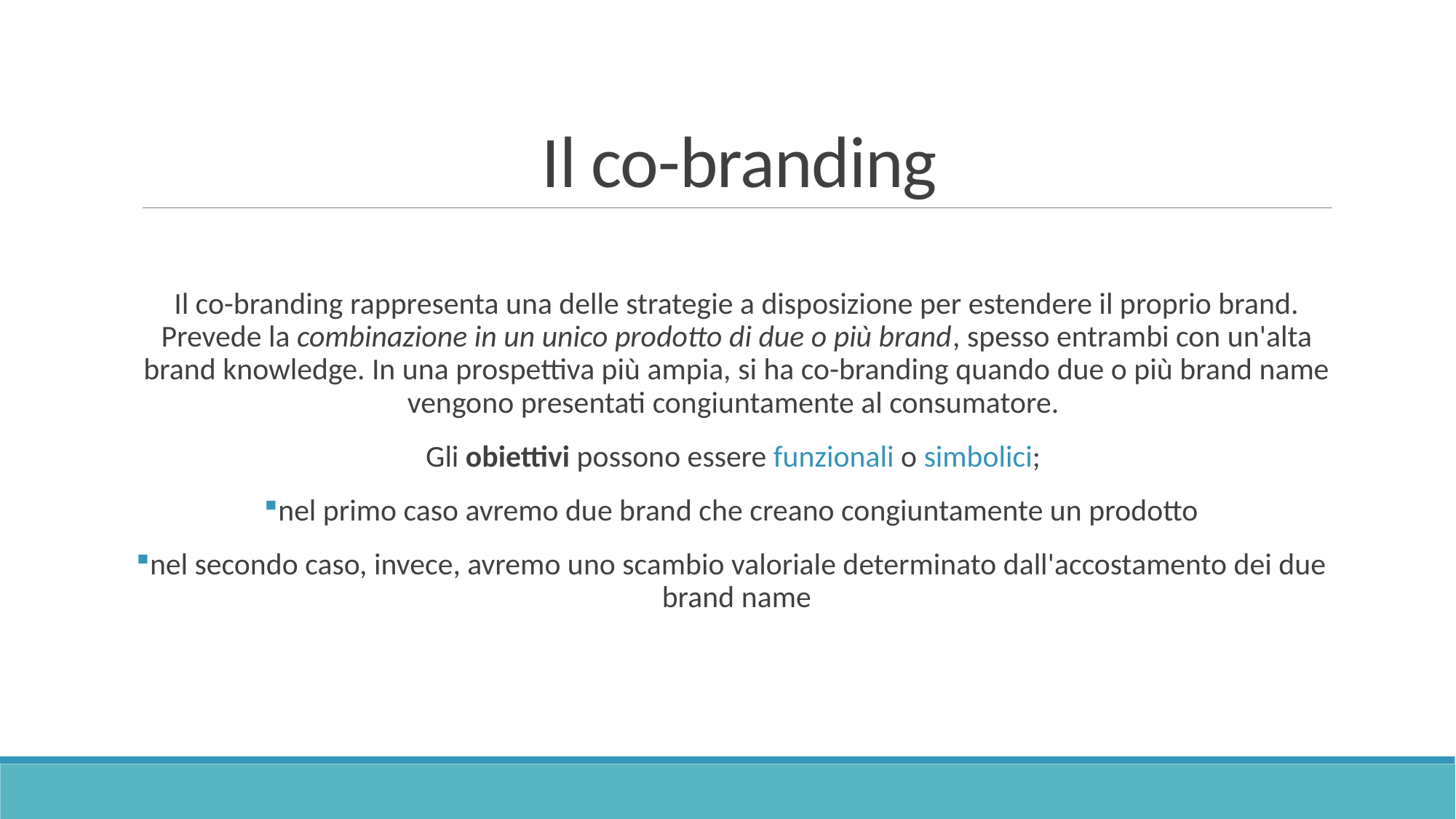

# Il co-branding
Il co-branding rappresenta una delle strategie a disposizione per estendere il proprio brand. Prevede la combinazione in un unico prodotto di due o più brand, spesso entrambi con un'alta brand knowledge. In una prospettiva più ampia, si ha co-branding quando due o più brand name vengono presentati congiuntamente al consumatore.
Gli obiettivi possono essere funzionali o simbolici;
nel primo caso avremo due brand che creano congiuntamente un prodotto
nel secondo caso, invece, avremo uno scambio valoriale determinato dall'accostamento dei due brand name